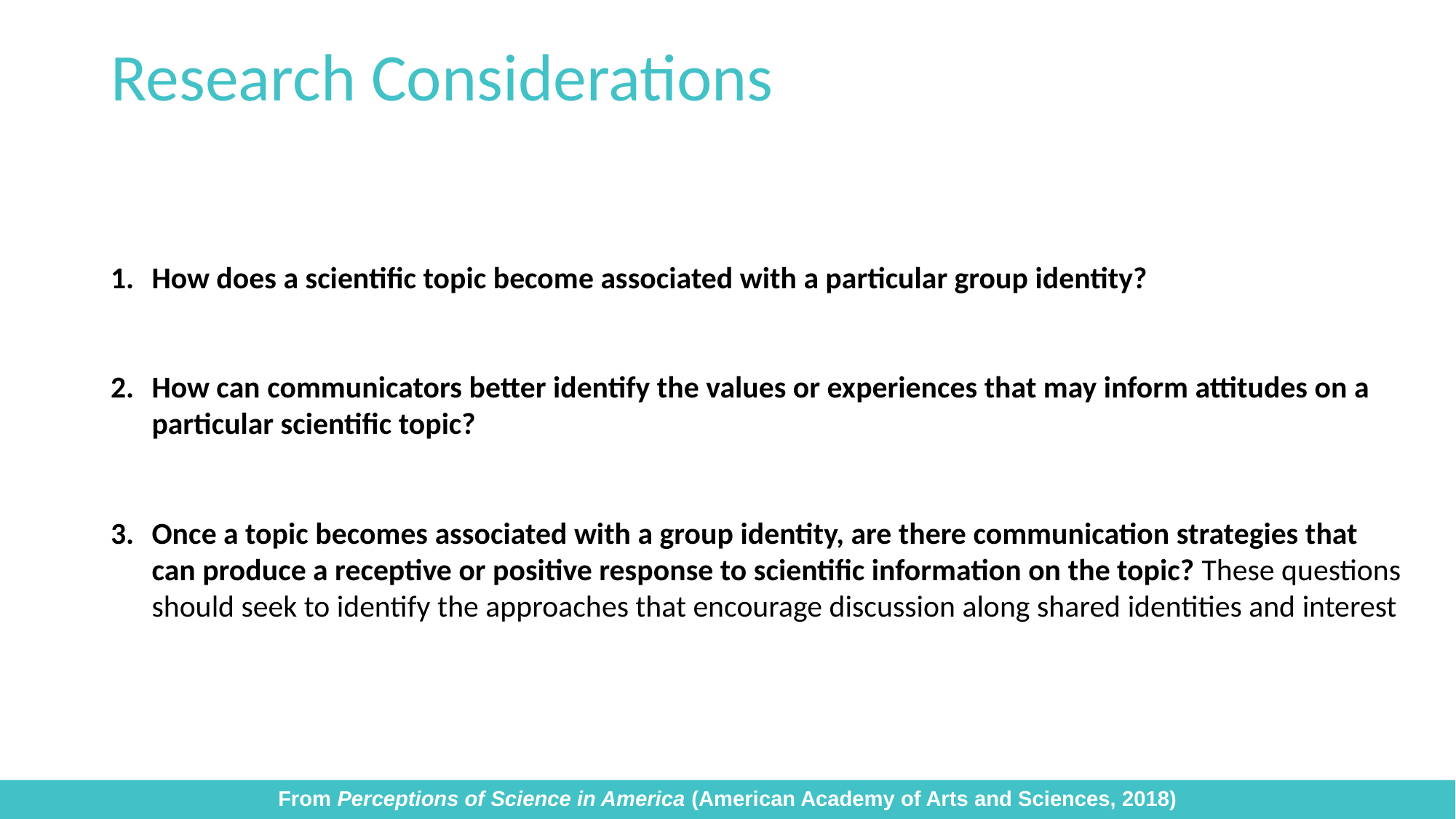

# Research Considerations

How does a scientific topic become associated with a particular group identity?

How can communicators better identify the values or experiences that may inform attitudes on a particular scientific topic?

Once a topic becomes associated with a group identity, are there communication strategies that can produce a receptive or positive response to scientific information on the topic? These questions should seek to identify the approaches that encourage discussion along shared identities and interest